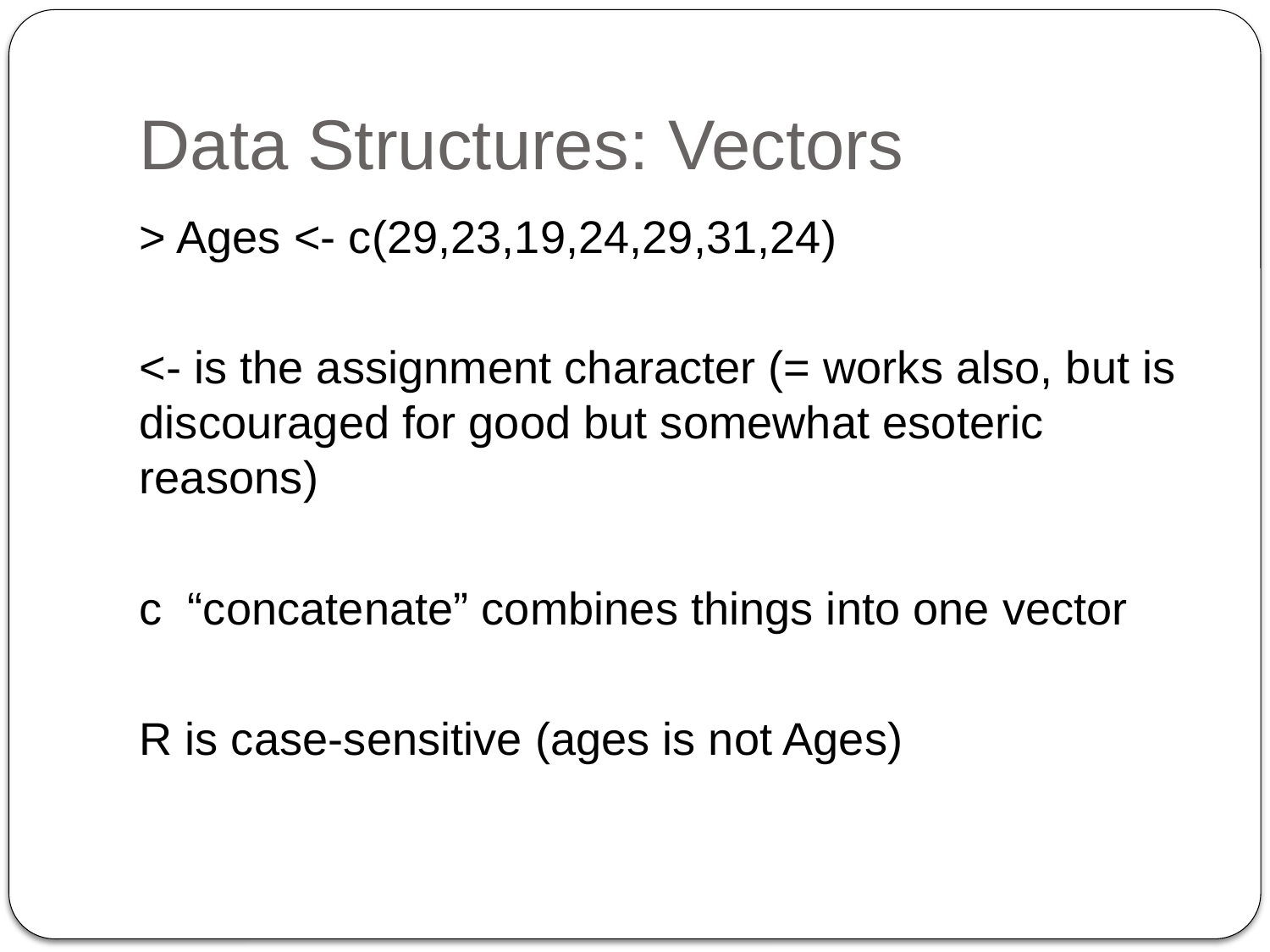

# Data Structures: Vectors
> Ages <- c(29,23,19,24,29,31,24)

<- is the assignment character (= works also, but is discouraged for good but somewhat esoteric reasons)

c  “concatenate” combines things into one vector

R is case-sensitive (ages is not Ages)